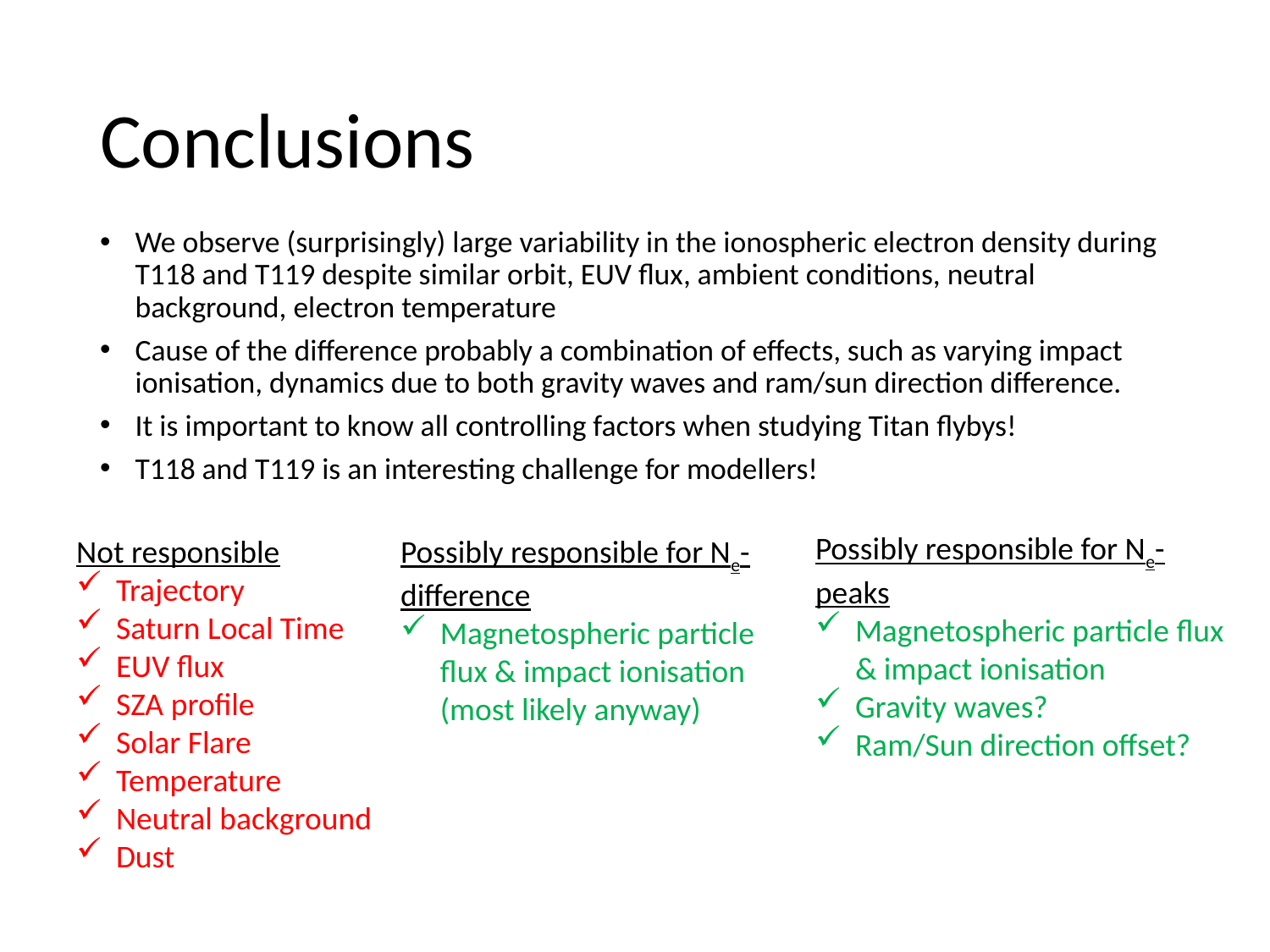

# Conclusions
We observe (surprisingly) large variability in the ionospheric electron density during T118 and T119 despite similar orbit, EUV flux, ambient conditions, neutral background, electron temperature
Cause of the difference probably a combination of effects, such as varying impact ionisation, dynamics due to both gravity waves and ram/sun direction difference.
It is important to know all controlling factors when studying Titan flybys!
T118 and T119 is an interesting challenge for modellers!
Possibly responsible for Ne- peaks
Magnetospheric particle flux & impact ionisation
Gravity waves?
Ram/Sun direction offset?

Not responsible
Trajectory
Saturn Local Time
EUV flux
SZA profile
Solar Flare
Temperature
Neutral background
Dust

Possibly responsible for Ne-difference
Magnetospheric particle flux & impact ionisation (most likely anyway)